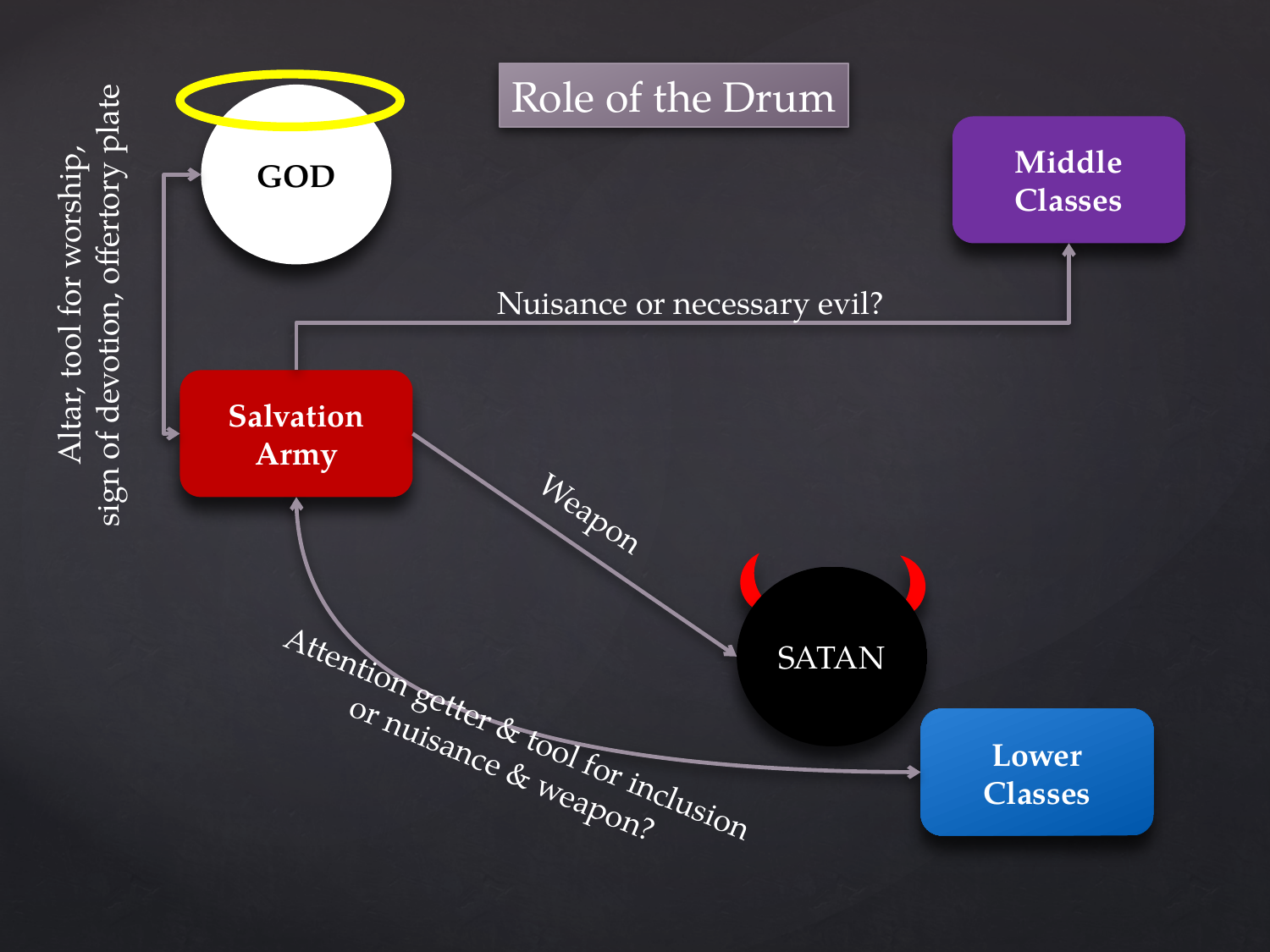

Role of the Drum

GOD
Middle
Classes
Altar, tool for worship,
sign of devotion, offertory plate
Nuisance or necessary evil?
Salvation
Army
Weapon

SATAN
Attention getter & tool for inclusion
or nuisance & weapon?
Lower Classes